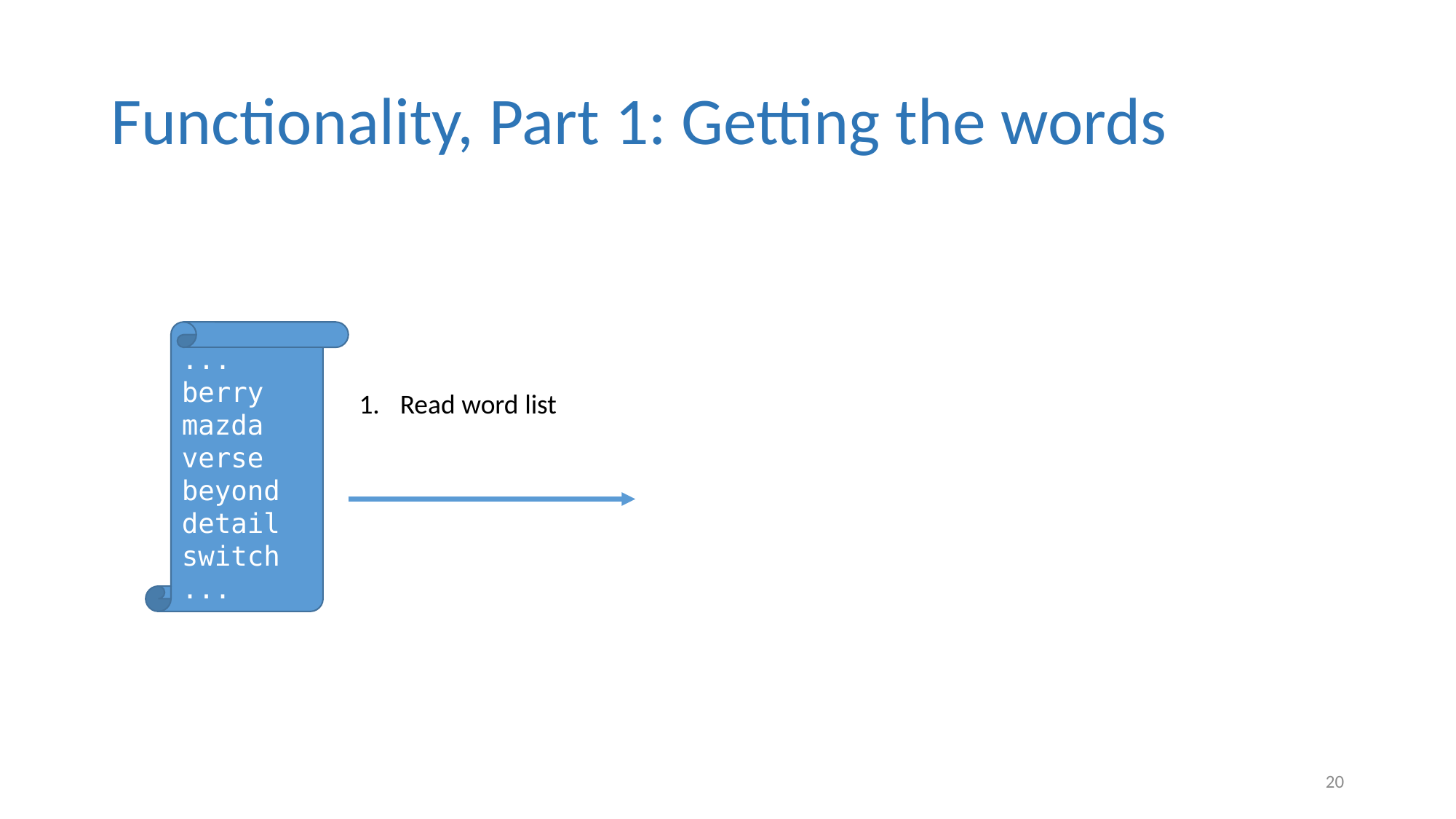

# Functionality, Part 1: Getting the words
...
berry
mazda
verse
beyond
detail
switch
...
Read word list

20